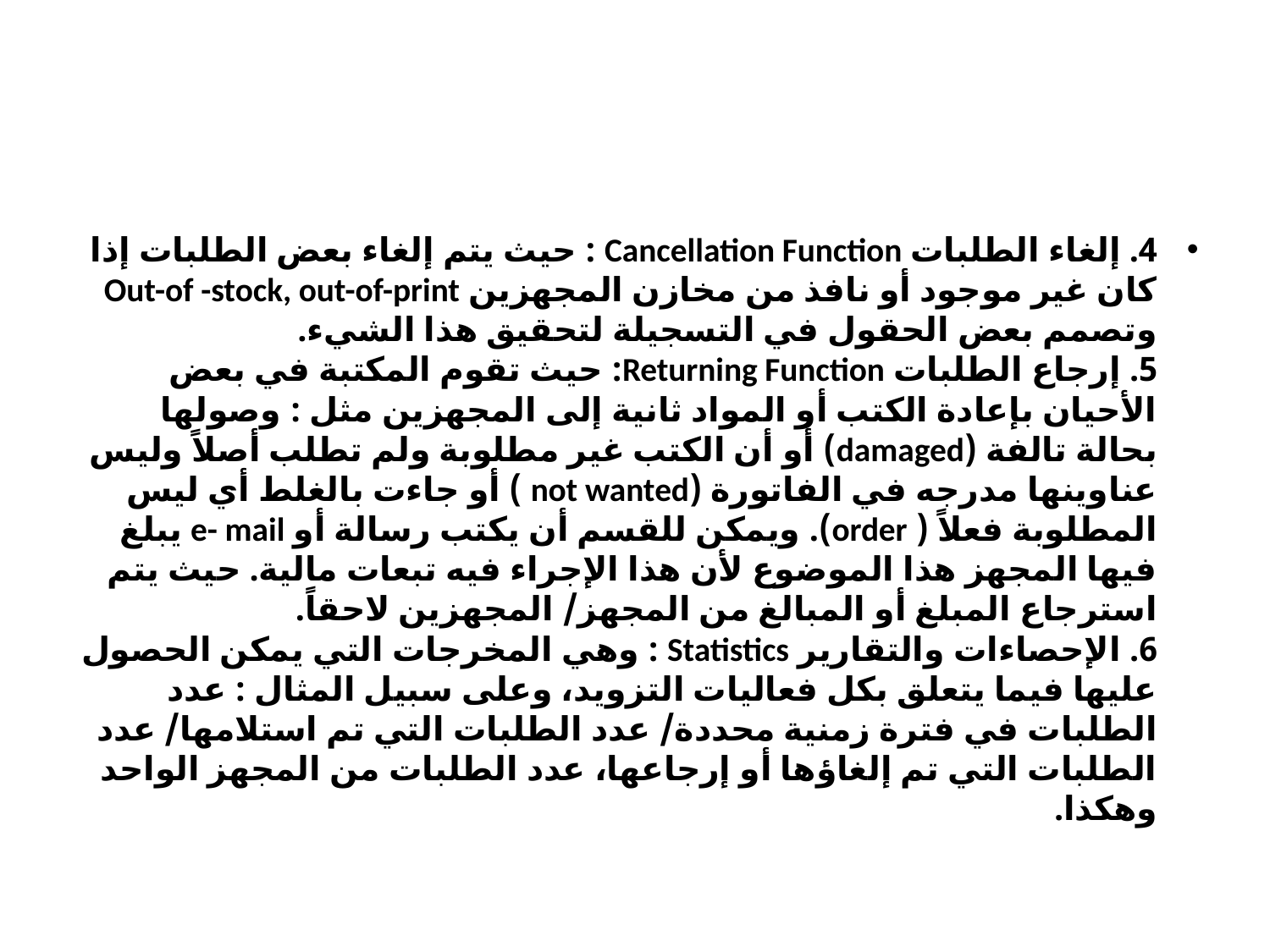

#
4. إلغاء الطلبات Cancellation Function : حيث يتم إلغاء بعض الطلبات إذا كان غير موجود أو نافذ من مخازن المجهزين Out-of -stock, out-of-print وتصمم بعض الحقول في التسجيلة لتحقيق هذا الشيء.
5. إرجاع الطلبات Returning Function: حيث تقوم المكتبة في بعض الأحيان بإعادة الكتب أو المواد ثانية إلى المجهزين مثل : وصولها بحالة تالفة (damaged) أو أن الكتب غير مطلوبة ولم تطلب أصلاً وليس عناوينها مدرجه في الفاتورة (not wanted ) أو جاءت بالغلط أي ليس المطلوبة فعلاً ( order). ويمكن للقسم أن يكتب رسالة أو e- mail يبلغ فيها المجهز هذا الموضوع لأن هذا الإجراء فيه تبعات مالية. حيث يتم استرجاع المبلغ أو المبالغ من المجهز/ المجهزين لاحقاً.
6. الإحصاءات والتقارير Statistics : وهي المخرجات التي يمكن الحصول عليها فيما يتعلق بكل فعاليات التزويد، وعلى سبيل المثال : عدد الطلبات في فترة زمنية محددة/ عدد الطلبات التي تم استلامها/ عدد الطلبات التي تم إلغاؤها أو إرجاعها، عدد الطلبات من المجهز الواحد وهكذا.